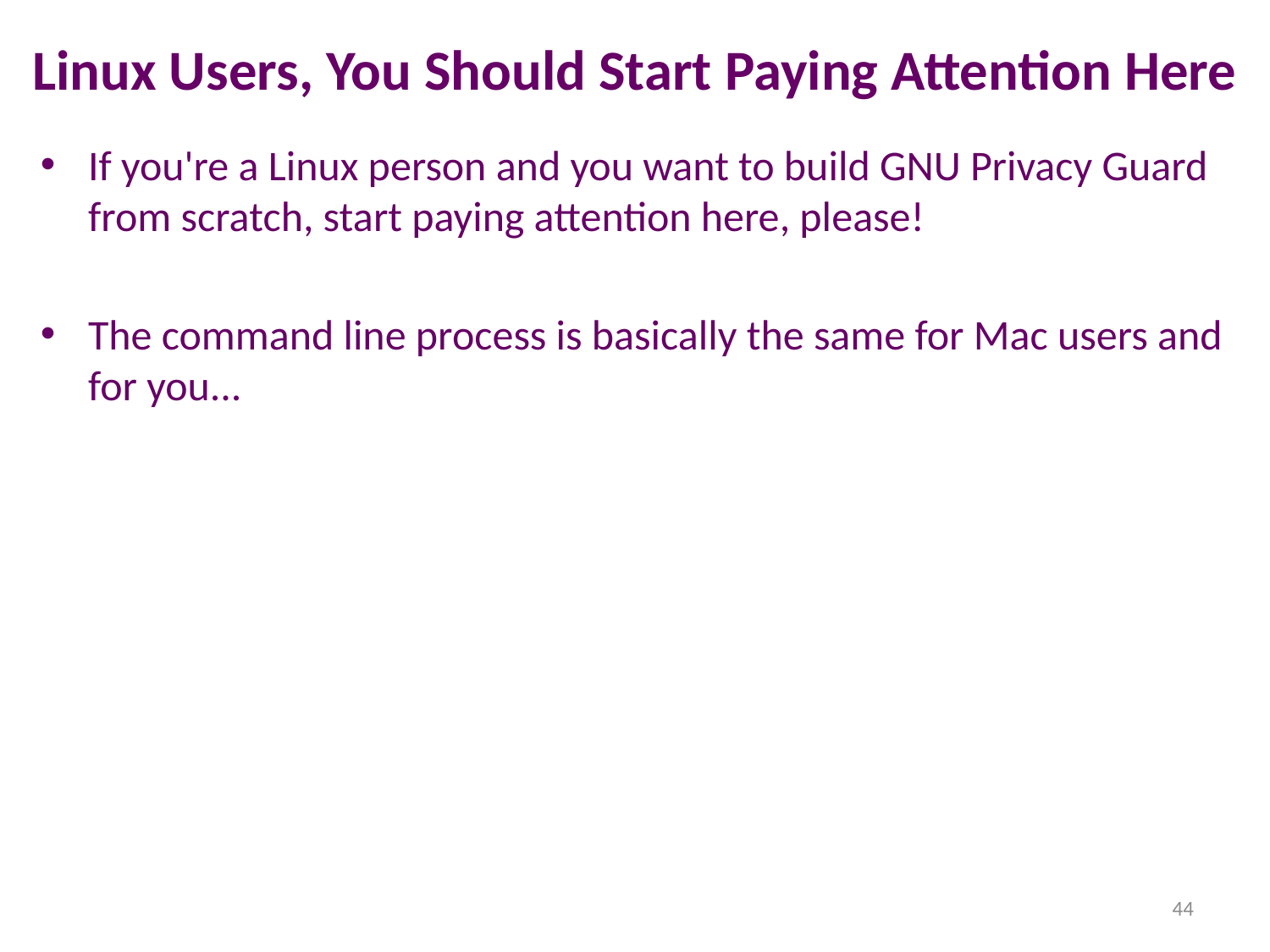

# Linux Users, You Should Start Paying Attention Here
If you're a Linux person and you want to build GNU Privacy Guard from scratch, start paying attention here, please!

The command line process is basically the same for Mac users and for you...
44